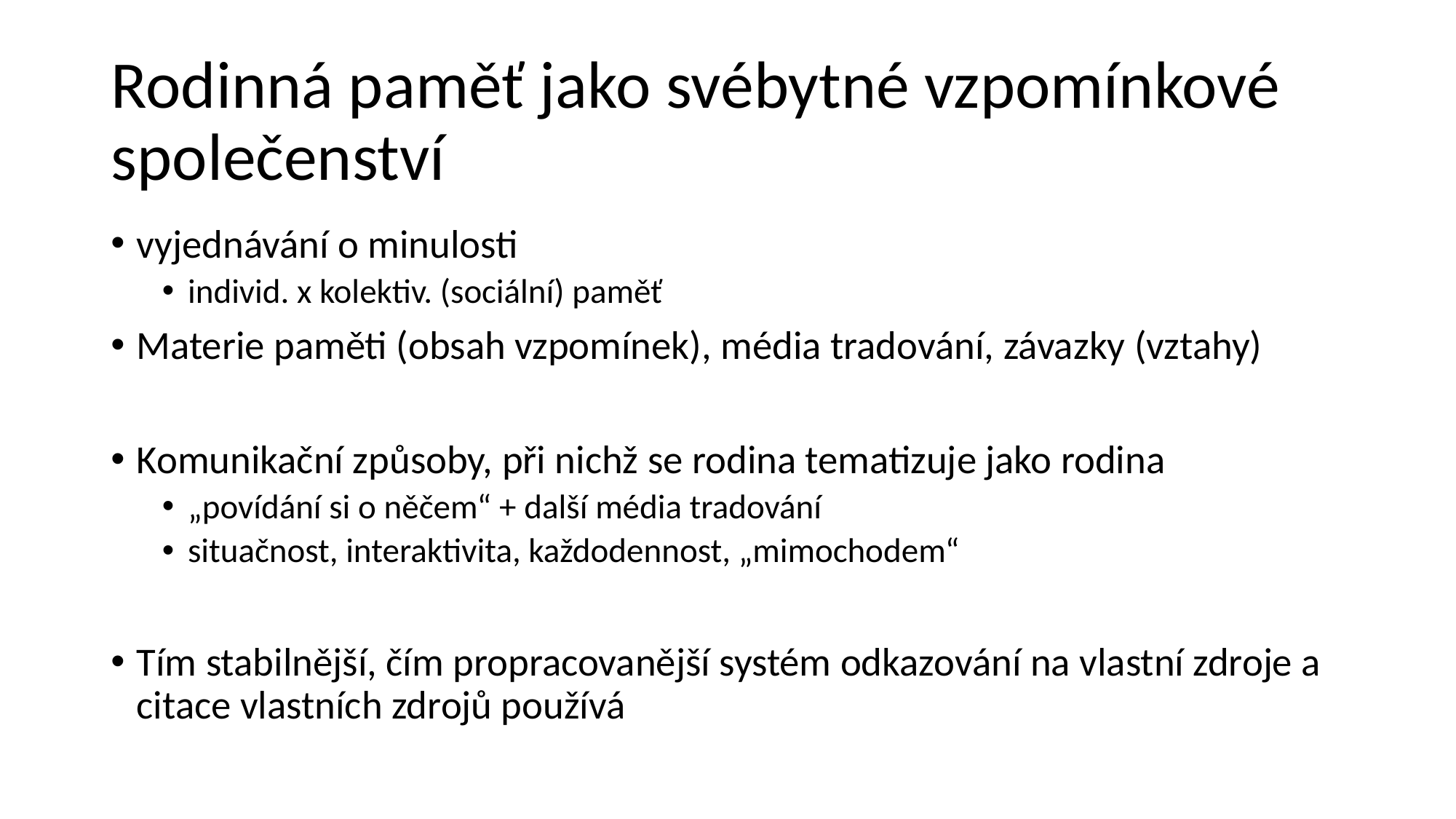

# Rodinná paměť jako svébytné vzpomínkové společenství
vyjednávání o minulosti
individ. x kolektiv. (sociální) paměť
Materie paměti (obsah vzpomínek), média tradování, závazky (vztahy)

Komunikační způsoby, při nichž se rodina tematizuje jako rodina
„povídání si o něčem“ + další média tradování
situačnost, interaktivita, každodennost, „mimochodem“

Tím stabilnější, čím propracovanější systém odkazování na vlastní zdroje a citace vlastních zdrojů používá